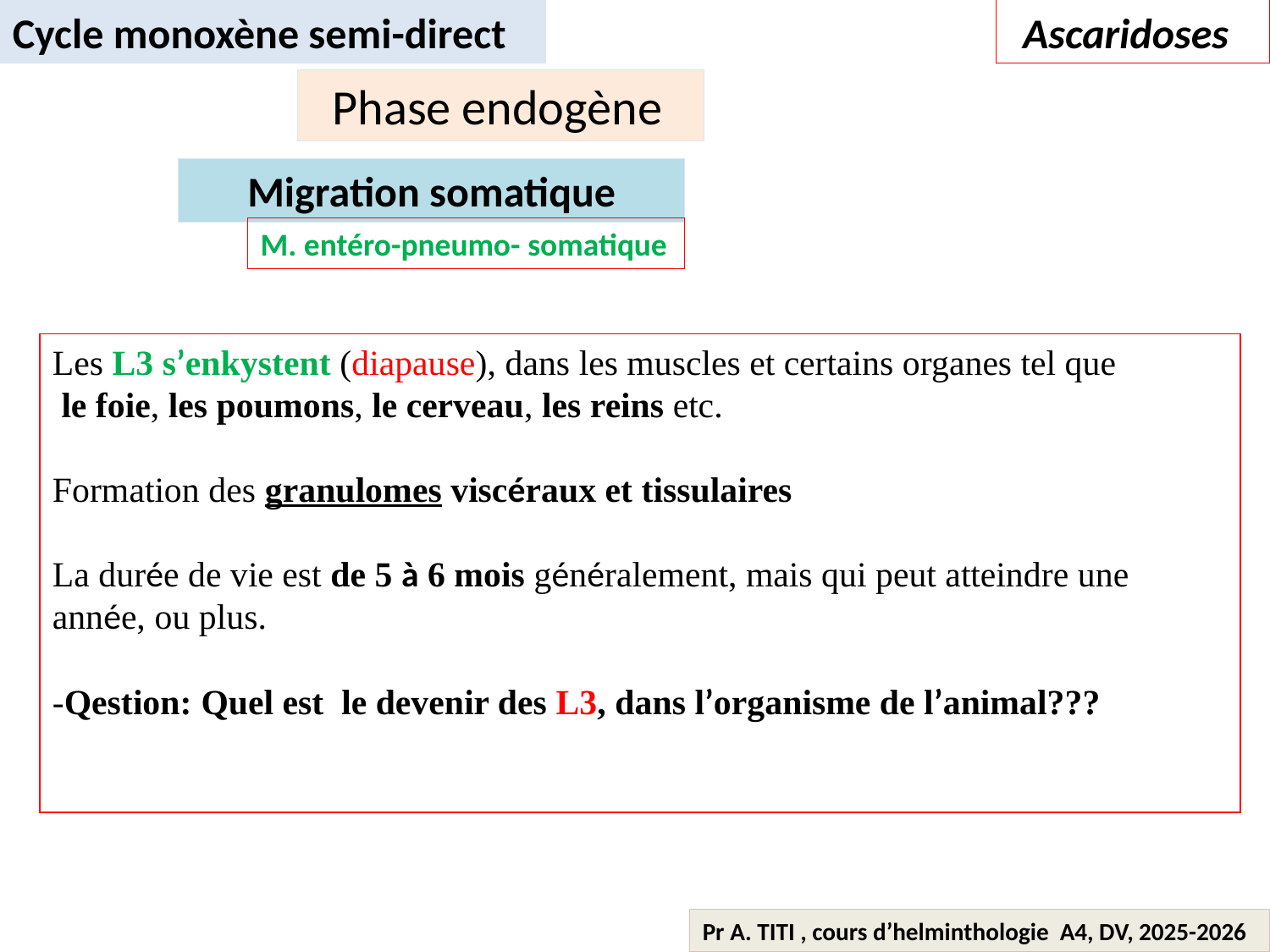

Cycle monoxène semi-direct
  Ascaridoses
  Phase endogène
Migration somatique
M. entéro-pneumo- somatique
Les L3 s’enkystent (diapause), dans les muscles et certains organes tel que
 le foie, les poumons, le cerveau, les reins etc.

Formation des granulomes viscéraux et tissulaires

La durée de vie est de 5 à 6 mois généralement, mais qui peut atteindre une année, ou plus.

-Qestion: Quel est  le devenir des L3, dans l’organisme de l’animal???

Pr A. TITI , cours d’helminthologie  A4, DV, 2025-2026